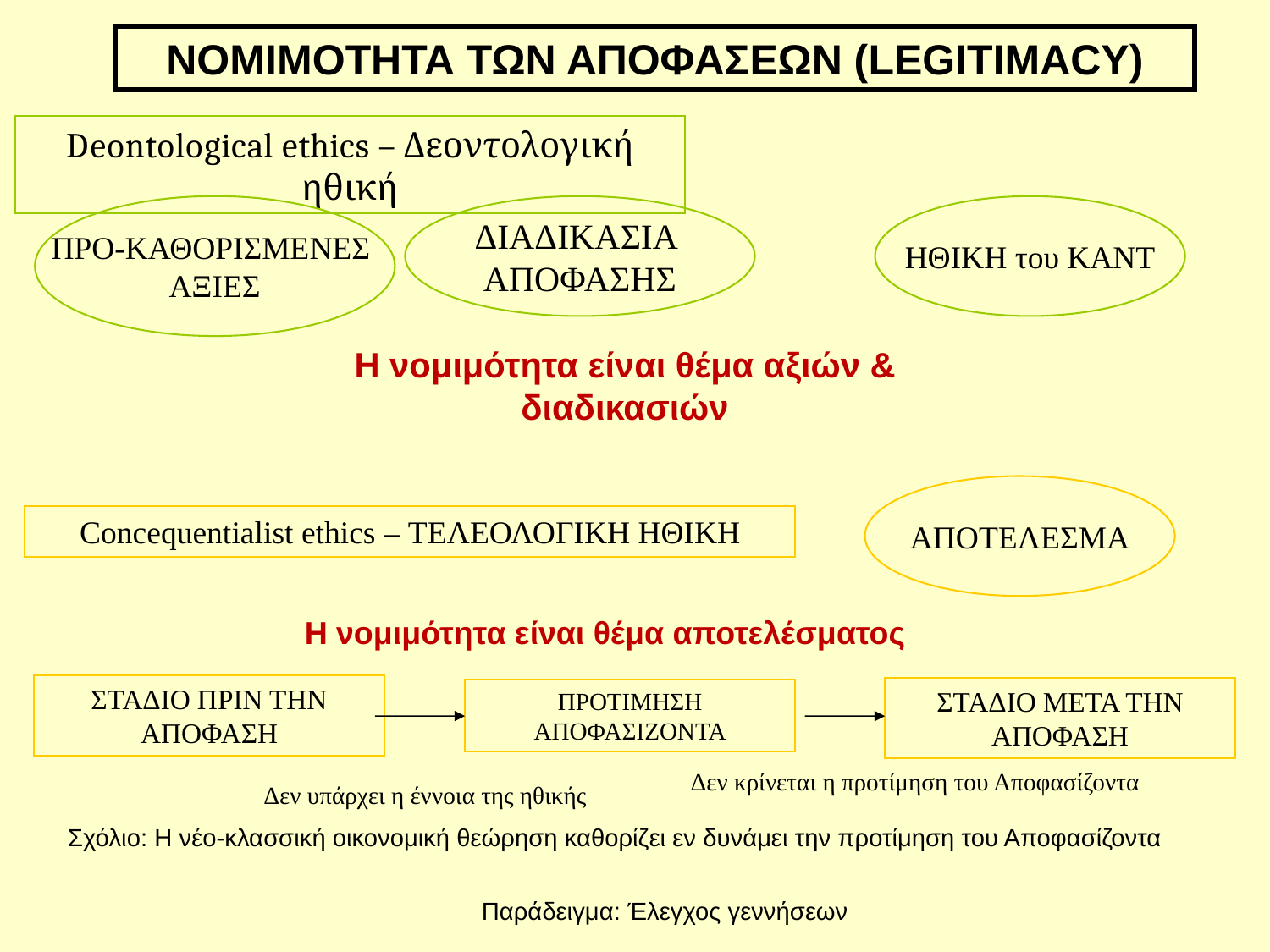

ΝΟΜΙΜΟΤΗΤΑ ΤΩΝ ΑΠΟΦΑΣΕΩΝ (LEGITIMACY)
Deontological ethics – Δεοντολογική ηθική
ΠΡΟ-ΚΑΘΟΡΙΣΜΕΝΕΣ
ΑΞΙΕΣ
ΔΙΑΔΙΚΑΣΙΑ
ΑΠΟΦΑΣΗΣ
ΗΘΙΚΗ του ΚΑΝΤ
Η νομιμότητα είναι θέμα αξιών & διαδικασιών
ΑΠΟΤΕΛΕΣΜΑ
Concequentialist ethics – ΤΕΛΕΟΛΟΓΙΚΗ ΗΘΙΚΗ

Η νομιμότητα είναι θέμα αποτελέσματος
ΣΤΑΔΙΟ ΠΡΙΝ ΤΗΝ ΑΠΟΦΑΣΗ
ΣΤΑΔΙΟ ΜΕΤΑ ΤΗΝ ΑΠΟΦΑΣΗ
ΠΡΟΤΙΜΗΣΗ ΑΠΟΦΑΣΙΖΟΝΤΑ

Δεν κρίνεται η προτίμηση του Αποφασίζοντα
Δεν υπάρχει η έννοια της ηθικής
Σχόλιο: Η νέο-κλασσική οικονομική θεώρηση καθορίζει εν δυνάμει την προτίμηση του Αποφασίζοντα
Παράδειγμα: Έλεγχος γεννήσεων